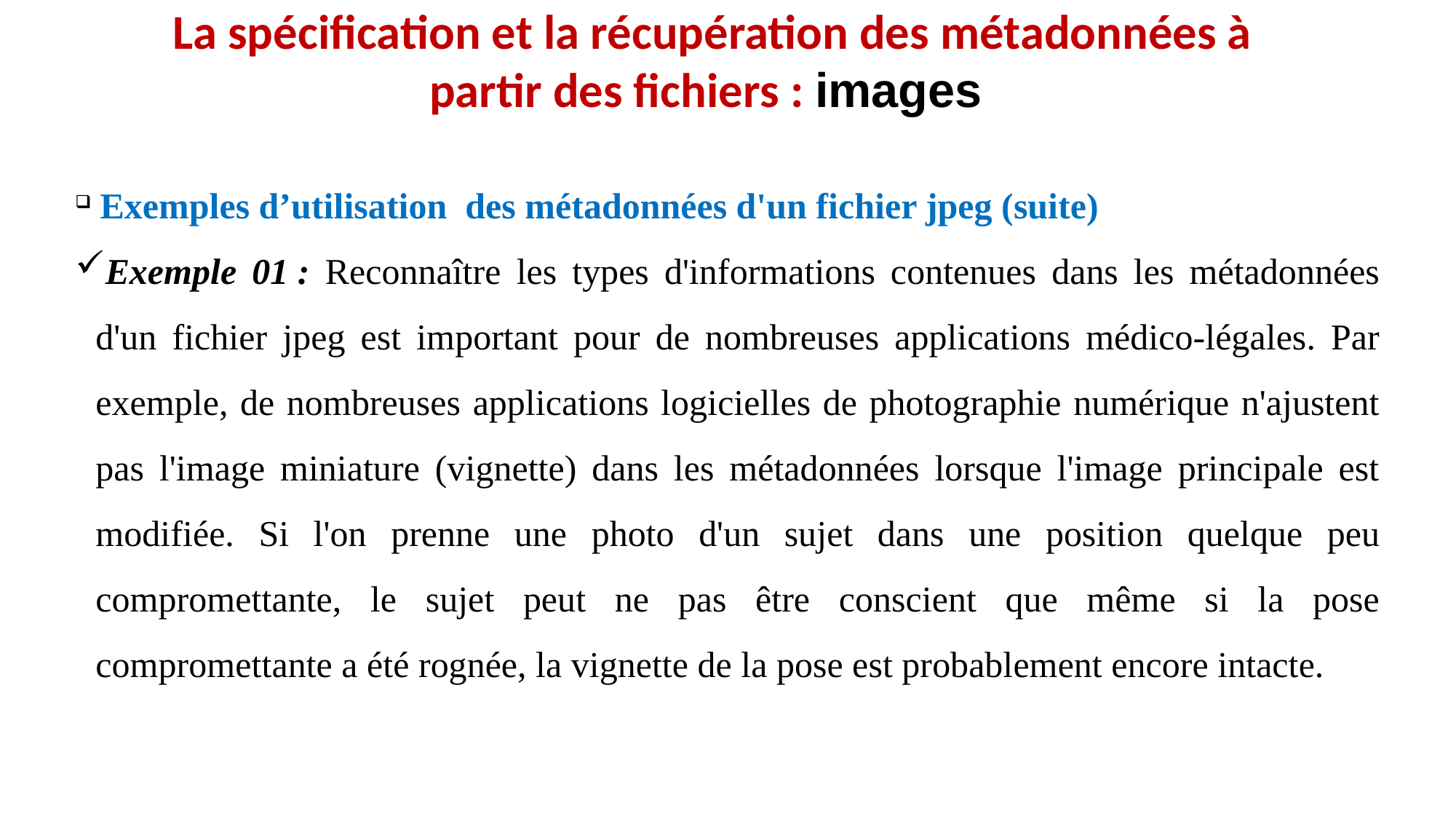

La spécification et la récupération des métadonnées à partir des fichiers : images
 Exemples d’utilisation  des métadonnées d'un fichier jpeg (suite)
Exemple 01 : Reconnaître les types d'informations contenues dans les métadonnées d'un fichier jpeg est important pour de nombreuses applications médico-légales. Par exemple, de nombreuses applications logicielles de photographie numérique n'ajustent pas l'image miniature (vignette) dans les métadonnées lorsque l'image principale est modifiée. Si l'on prenne une photo d'un sujet dans une position quelque peu compromettante, le sujet peut ne pas être conscient que même si la pose compromettante a été rognée, la vignette de la pose est probablement encore intacte.